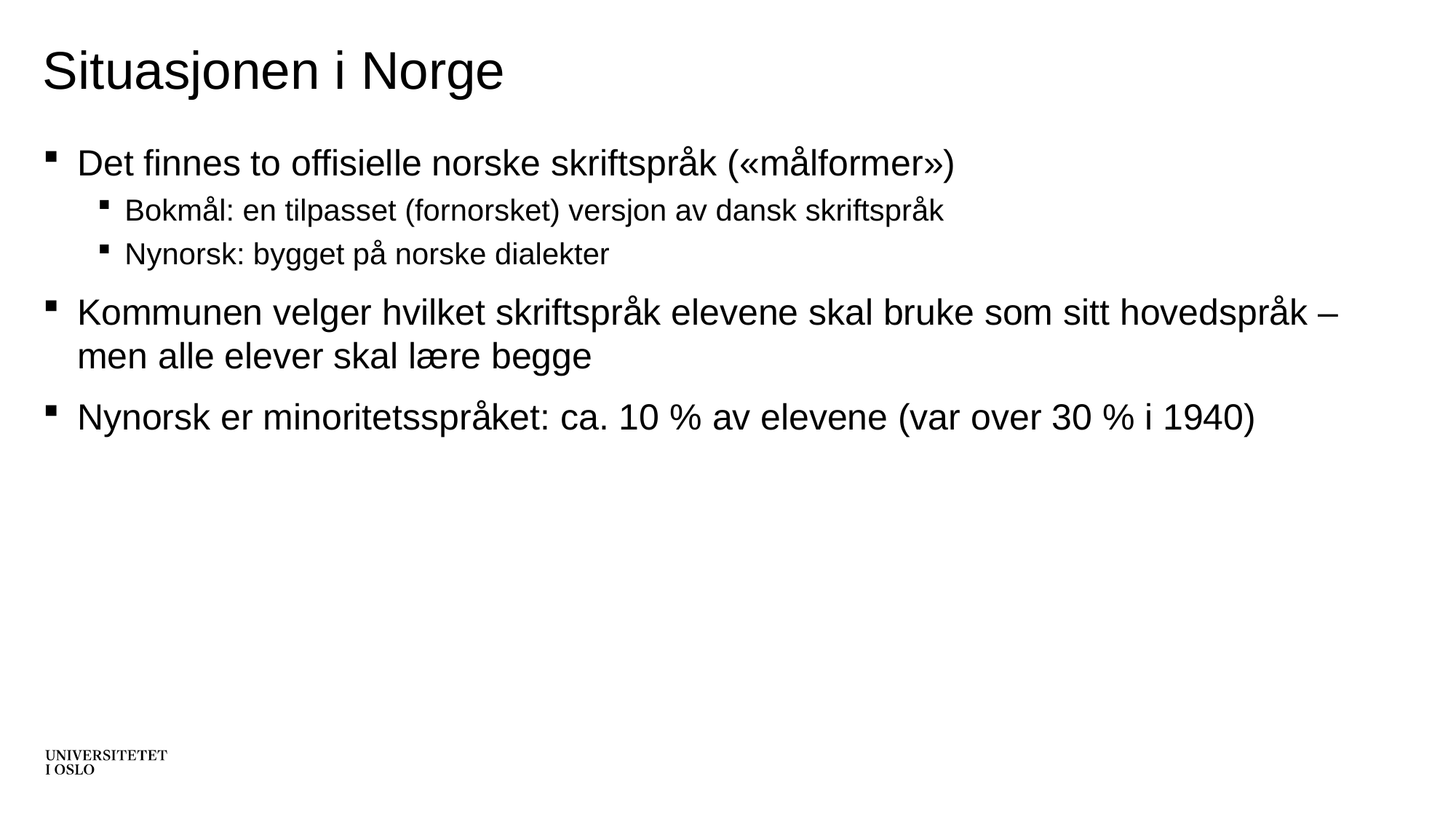

# Situasjonen i Norge
Det finnes to offisielle norske skriftspråk («målformer»)
Bokmål: en tilpasset (fornorsket) versjon av dansk skriftspråk
Nynorsk: bygget på norske dialekter
Kommunen velger hvilket skriftspråk elevene skal bruke som sitt hovedspråk – men alle elever skal lære begge
Nynorsk er minoritetsspråket: ca. 10 % av elevene (var over 30 % i 1940)